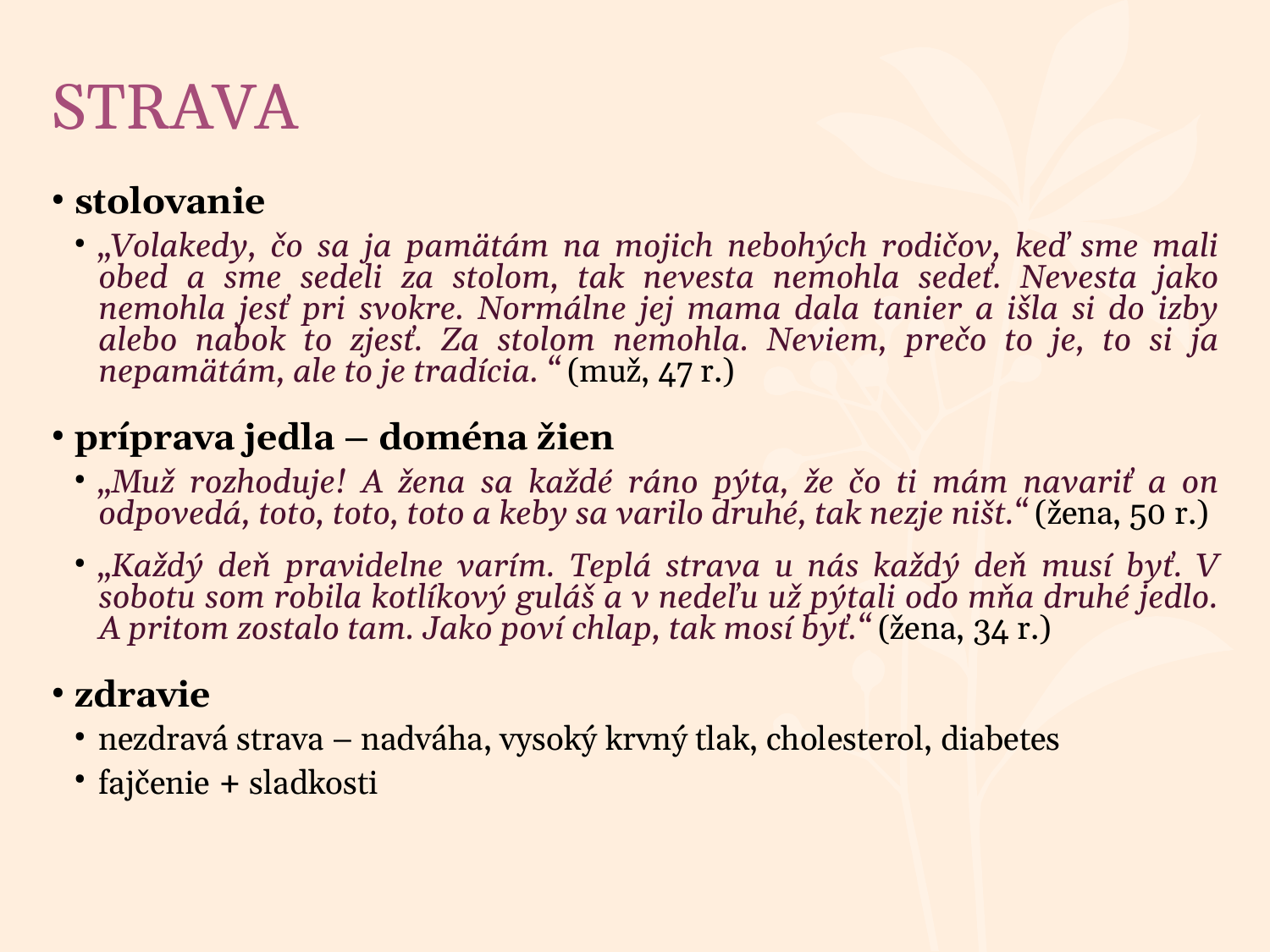

# STRAVA
stolovanie
„Volakedy, čo sa ja pamätám na mojich nebohých rodičov, keď sme mali obed a sme sedeli za stolom, tak nevesta nemohla sedeť. Nevesta jako nemohla jesť pri svokre. Normálne jej mama dala tanier a išla si do izby alebo nabok to zjesť. Za stolom nemohla. Neviem, prečo to je, to si ja nepamätám, ale to je tradícia. “ (muž, 47 r.)

príprava jedla – doména žien
„Muž rozhoduje! A žena sa každé ráno pýta, že čo ti mám navariť a on odpovedá, toto, toto, toto a keby sa varilo druhé, tak nezje ništ.“ (žena, 50 r.)
„Každý deň pravidelne varím. Teplá strava u nás každý deň musí byť. V sobotu som robila kotlíkový guláš a v nedeľu už pýtali odo mňa druhé jedlo. A pritom zostalo tam. Jako poví chlap, tak mosí byť.“ (žena, 34 r.)

zdravie
nezdravá strava – nadváha, vysoký krvný tlak, cholesterol, diabetes
fajčenie + sladkosti